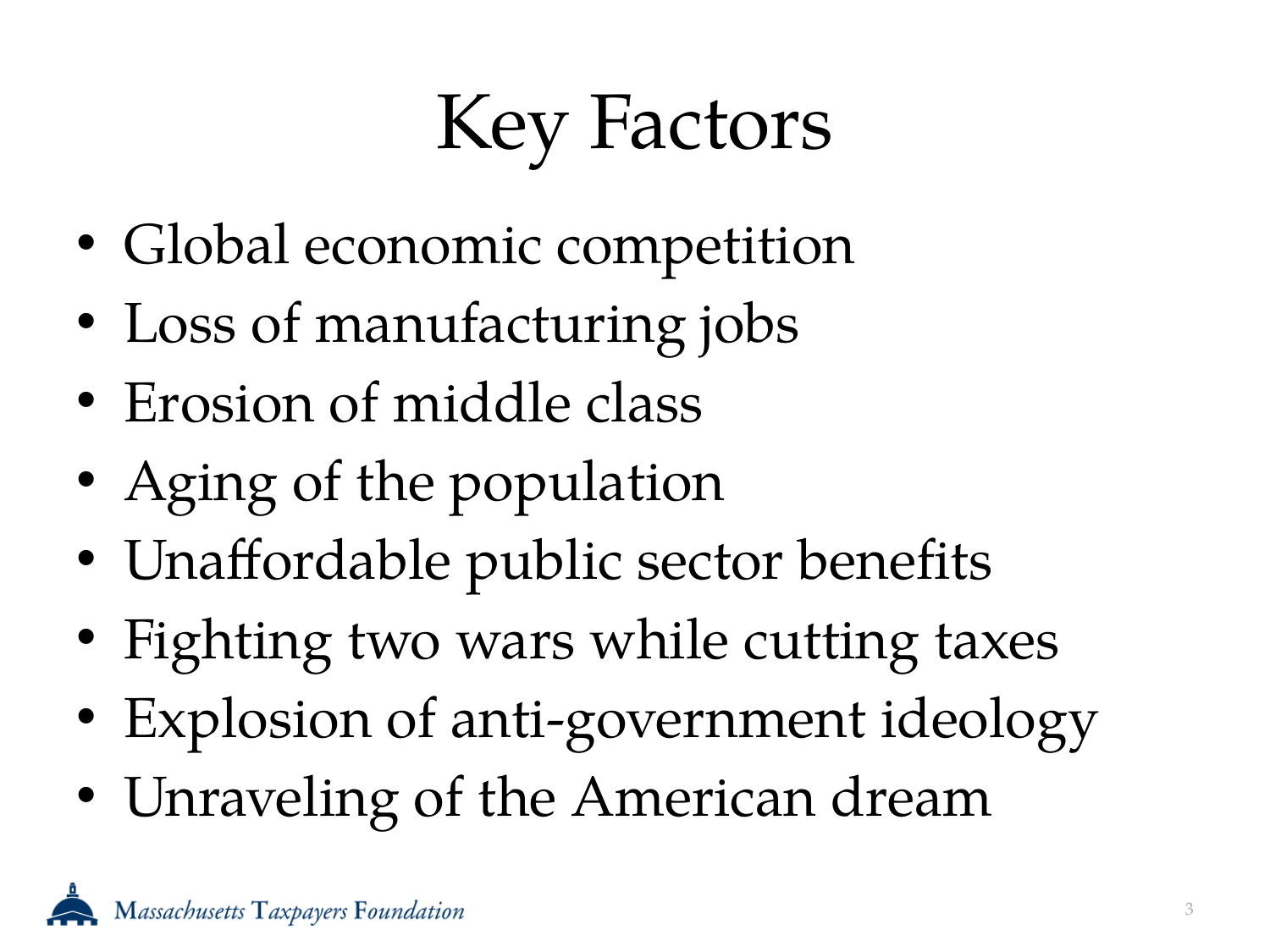

# Key Factors
Global economic competition
Loss of manufacturing jobs
Erosion of middle class
Aging of the population
Unaffordable public sector benefits
Fighting two wars while cutting taxes
Explosion of anti-government ideology
Unraveling of the American dream

3